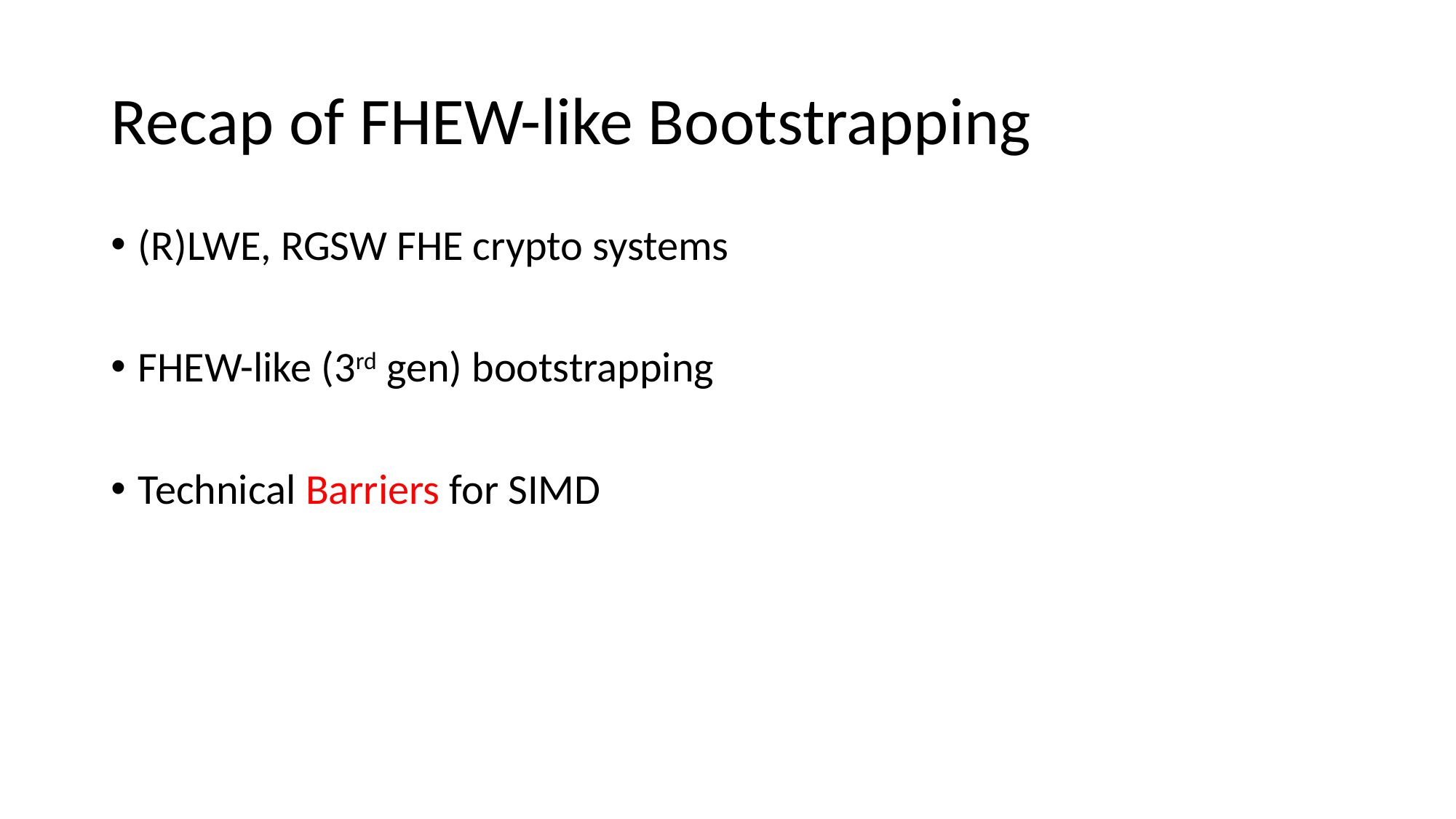

# Recap of FHEW-like Bootstrapping
(R)LWE, RGSW FHE crypto systems

FHEW-like (3rd gen) bootstrapping

Technical Barriers for SIMD